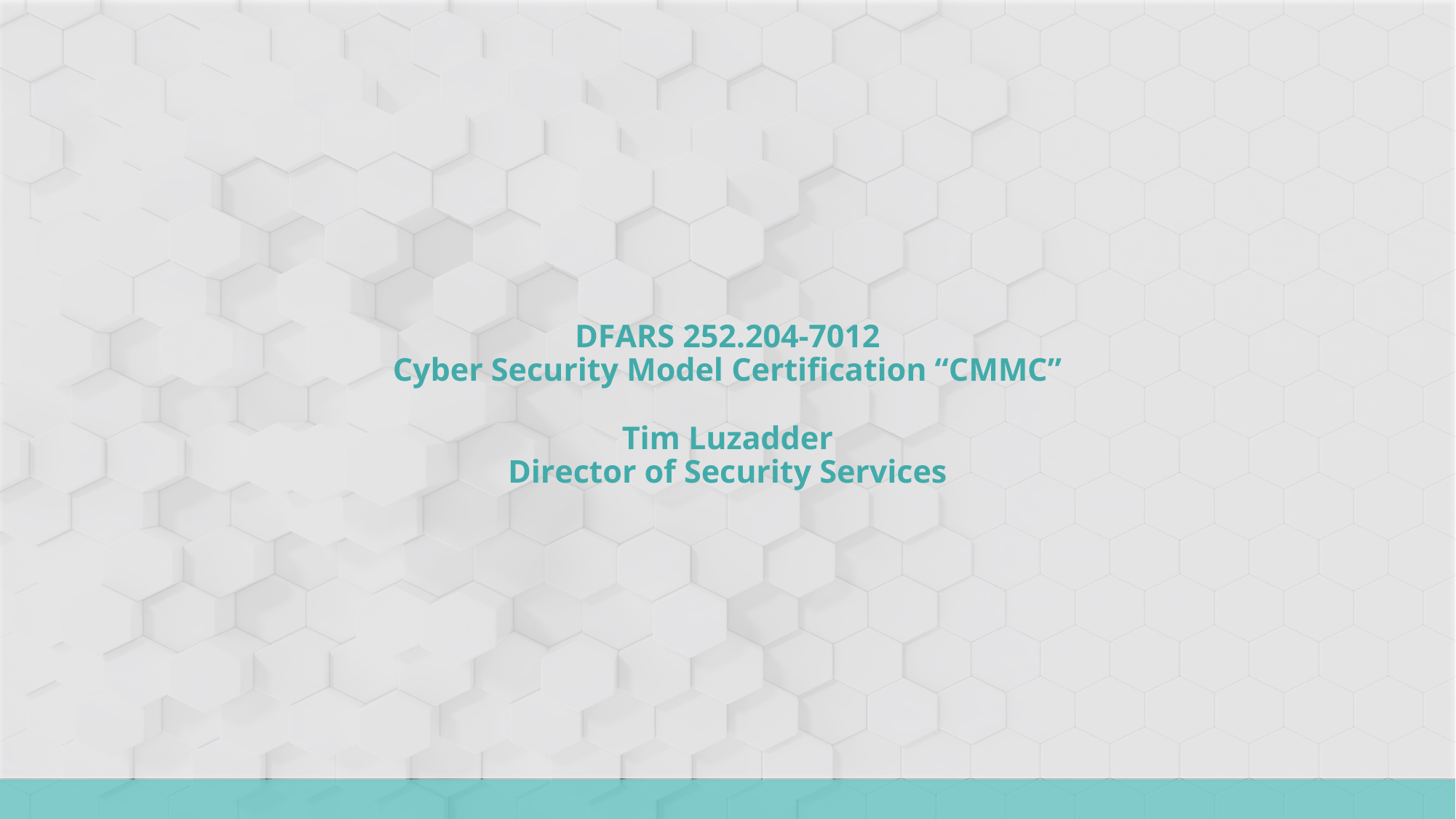

DFARS 252.204-7012
Cyber Security Model Certification “CMMC”

Tim Luzadder
Director of Security Services